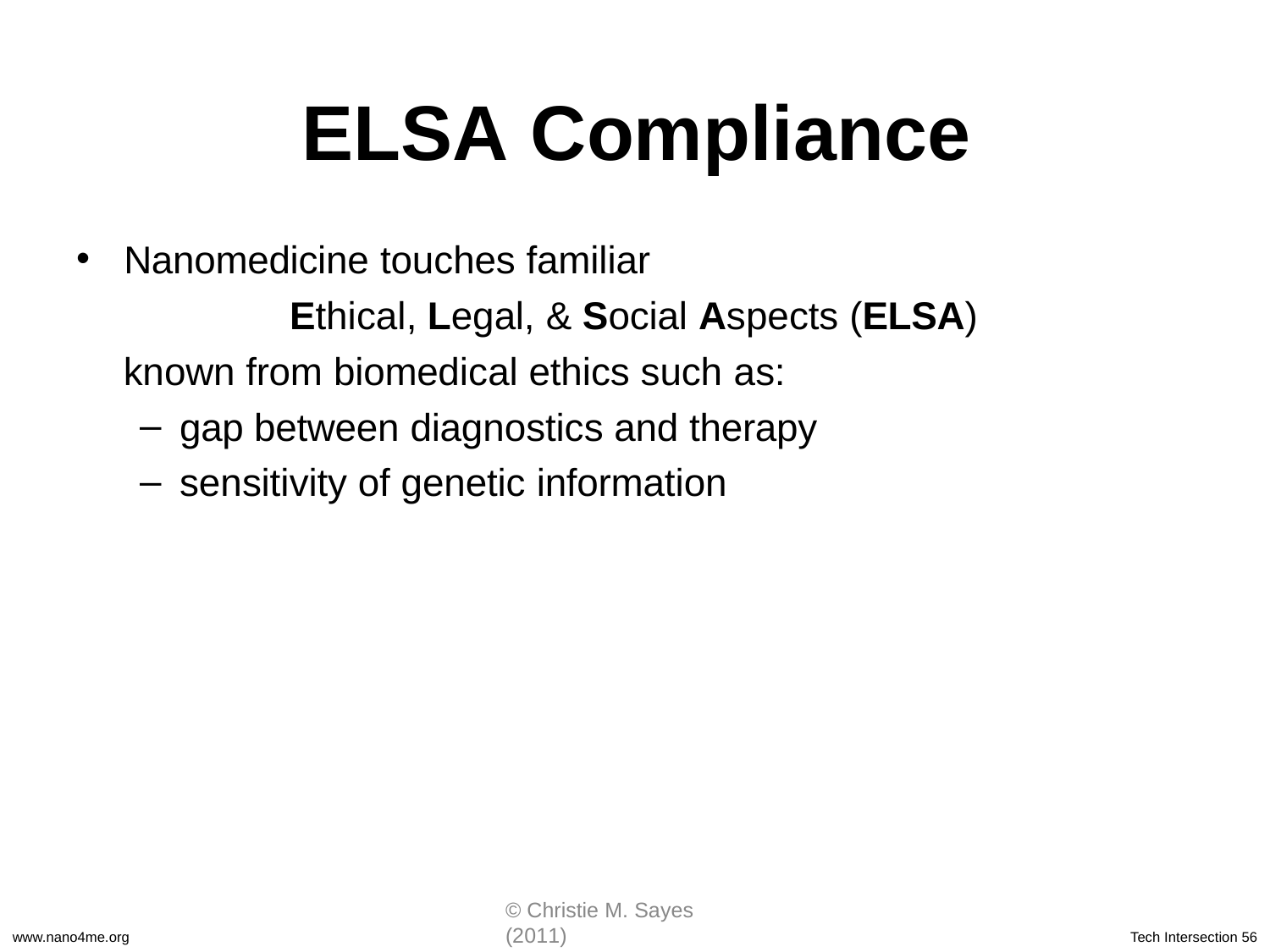

# ELSA Compliance
Nanomedicine touches familiar
Ethical, Legal, & Social Aspects (ELSA) known from biomedical ethics such as:
gap between diagnostics and therapy
sensitivity of genetic information
© Christie M. Sayes  (2011)